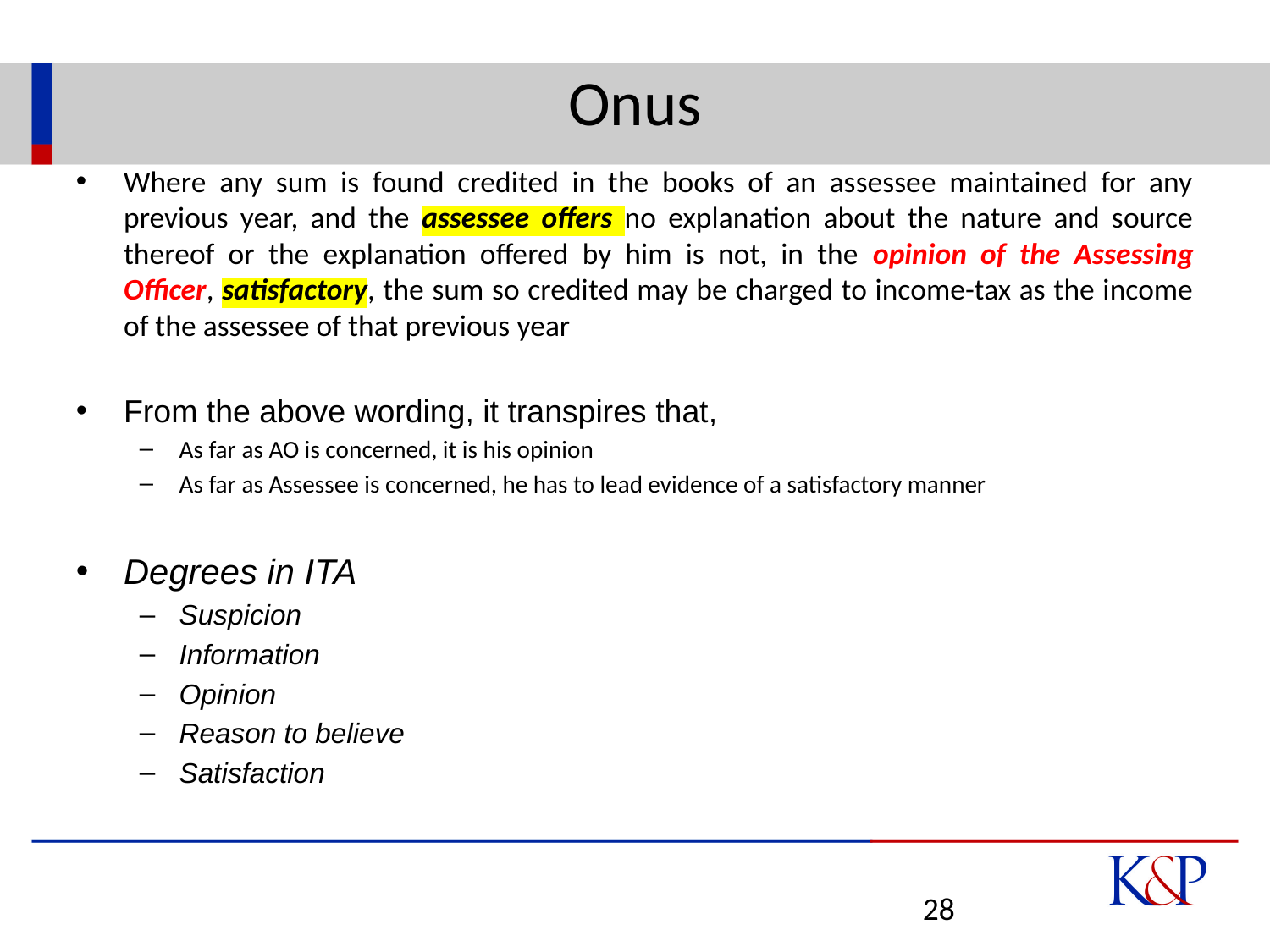

# Onus
Where any sum is found credited in the books of an assessee maintained for any previous year, and the assessee offers no explanation about the nature and source thereof or the explanation offered by him is not, in the opinion of the Assessing Officer, satisfactory, the sum so credited may be charged to income-tax as the income of the assessee of that previous year

From the above wording, it transpires that,
As far as AO is concerned, it is his opinion
As far as Assessee is concerned, he has to lead evidence of a satisfactory manner

Degrees in ITA
Suspicion
Information
Opinion
Reason to believe
Satisfaction
28